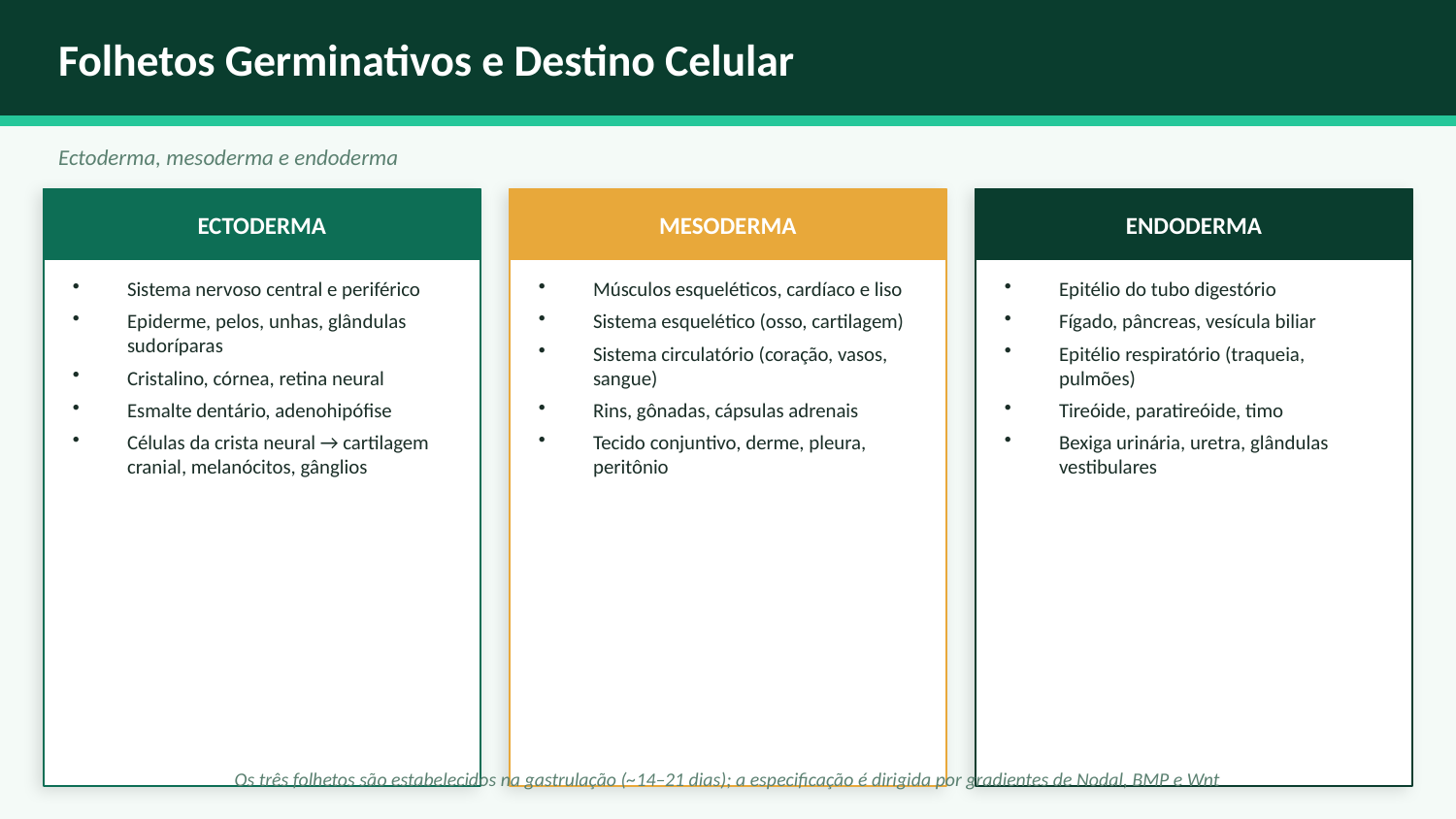

Folhetos Germinativos e Destino Celular

Ectoderma, mesoderma e endoderma

ECTODERMA

MESODERMA

ENDODERMA
Sistema nervoso central e periférico
Epiderme, pelos, unhas, glândulas sudoríparas
Cristalino, córnea, retina neural
Esmalte dentário, adenohipófise
Células da crista neural → cartilagem cranial, melanócitos, gânglios
Músculos esqueléticos, cardíaco e liso
Sistema esquelético (osso, cartilagem)
Sistema circulatório (coração, vasos, sangue)
Rins, gônadas, cápsulas adrenais
Tecido conjuntivo, derme, pleura, peritônio
Epitélio do tubo digestório
Fígado, pâncreas, vesícula biliar
Epitélio respiratório (traqueia, pulmões)
Tireóide, paratireóide, timo
Bexiga urinária, uretra, glândulas vestibulares
Os três folhetos são estabelecidos na gastrulação (~14–21 dias); a especificação é dirigida por gradientes de Nodal, BMP e Wnt